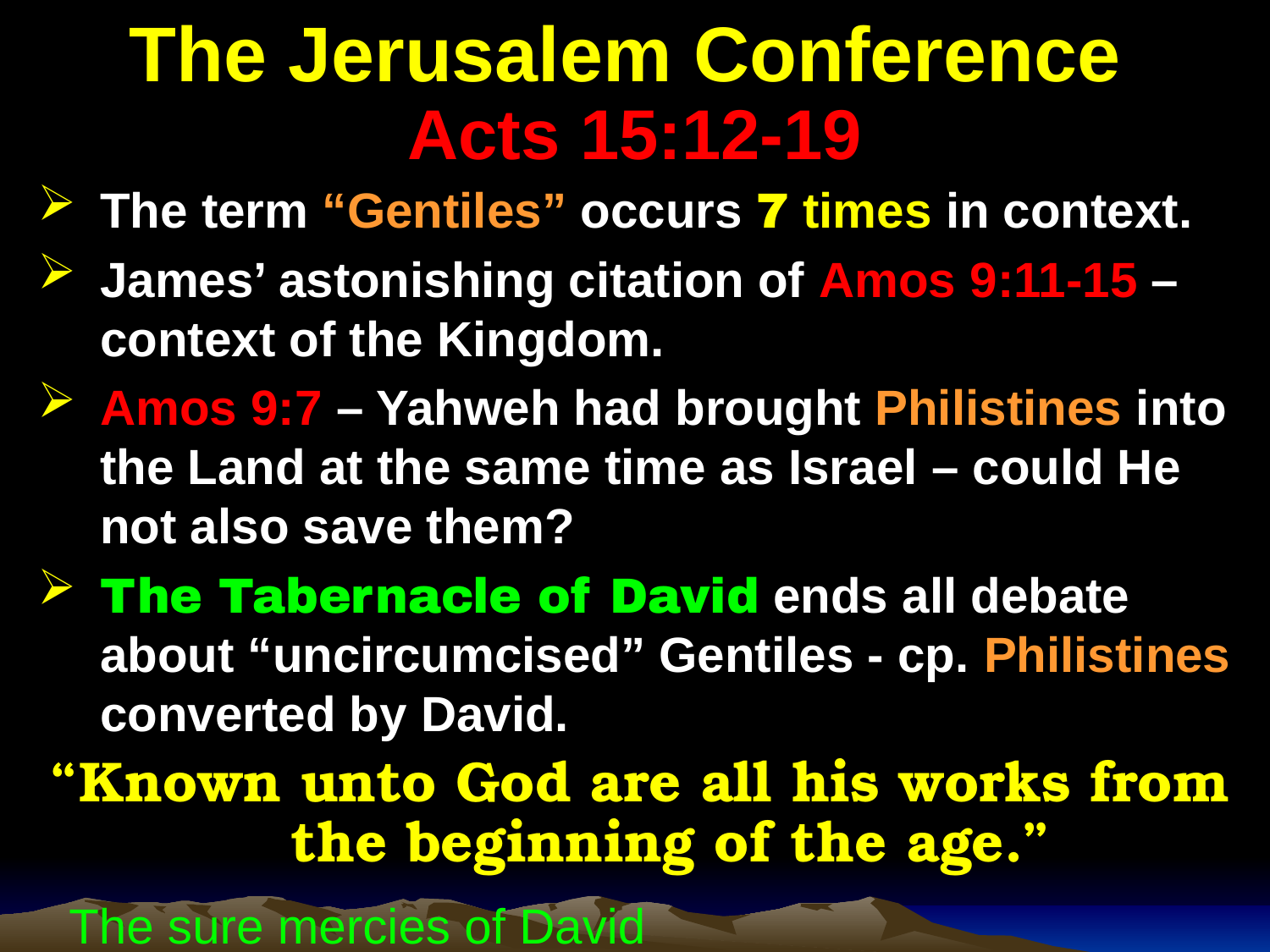

# The Jerusalem Conference Acts 15:12-19
The term “Gentiles” occurs 7 times in context.
James’ astonishing citation of Amos 9:11-15 – context of the Kingdom.
Amos 9:7 – Yahweh had brought Philistines into the Land at the same time as Israel – could He not also save them?
The Tabernacle of David ends all debate about “uncircumcised” Gentiles - cp. Philistines converted by David.
“Known unto God are all his works from the beginning of the age.”
The sure mercies of David